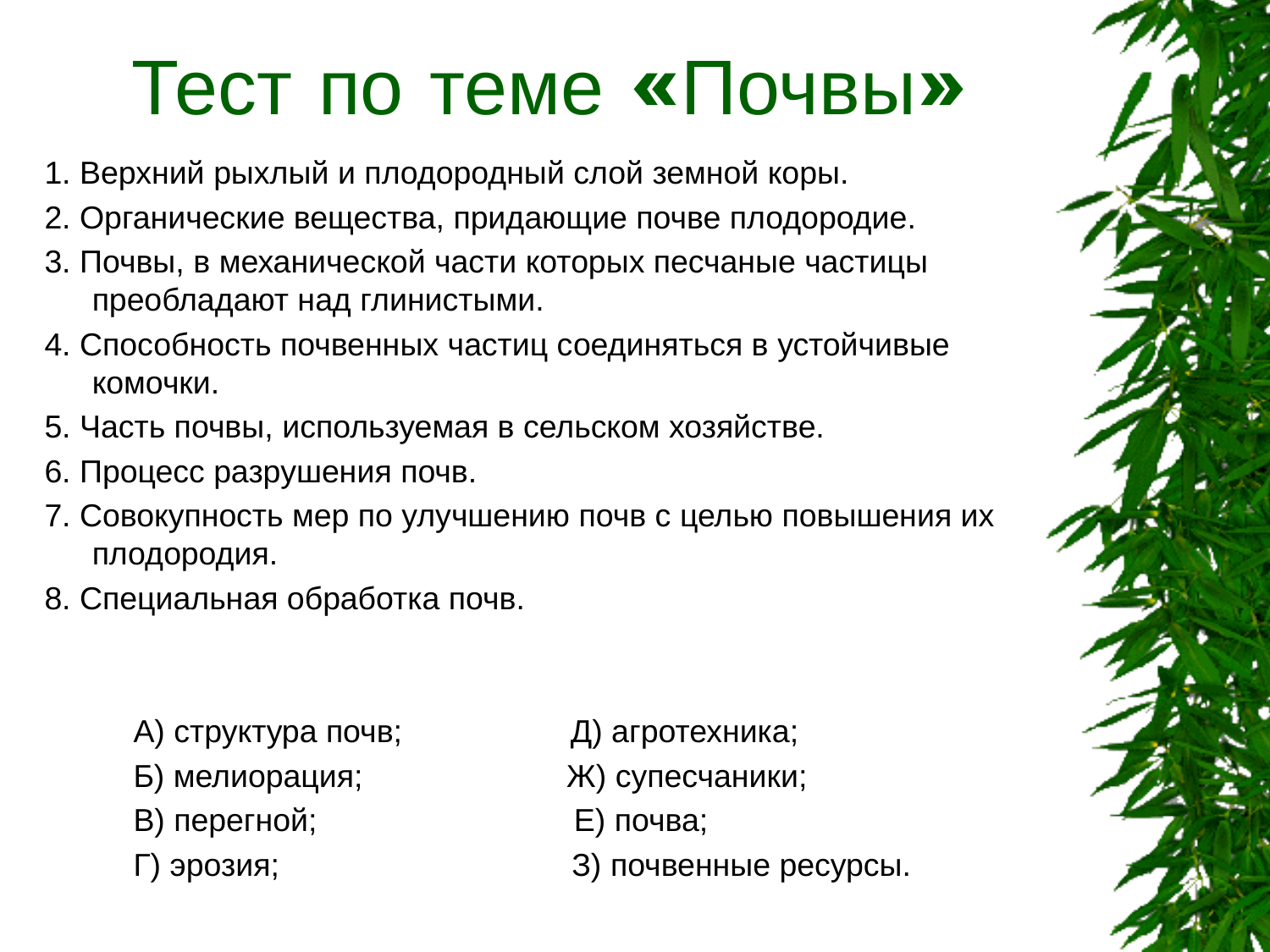

# Тест по теме «Почвы»
1. Верхний рыхлый и плодородный слой земной коры.
2. Органические вещества, придающие почве плодородие.
3. Почвы, в механической части которых песчаные частицы преобладают над глинистыми.
4. Способность почвенных частиц соединяться в устойчивые комочки.
5. Часть почвы, используемая в сельском хозяйстве.
6. Процесс разрушения почв.
7. Совокупность мер по улучшению почв с целью повышения их плодородия.
8. Специальная обработка почв.

          А) структура почв;                   Д) агротехника;
          Б) мелиорация;                       Ж) супесчаники;
          В) перегной;                             Е) почва;
          Г) эрозия;                                 З) почвенные ресурсы.